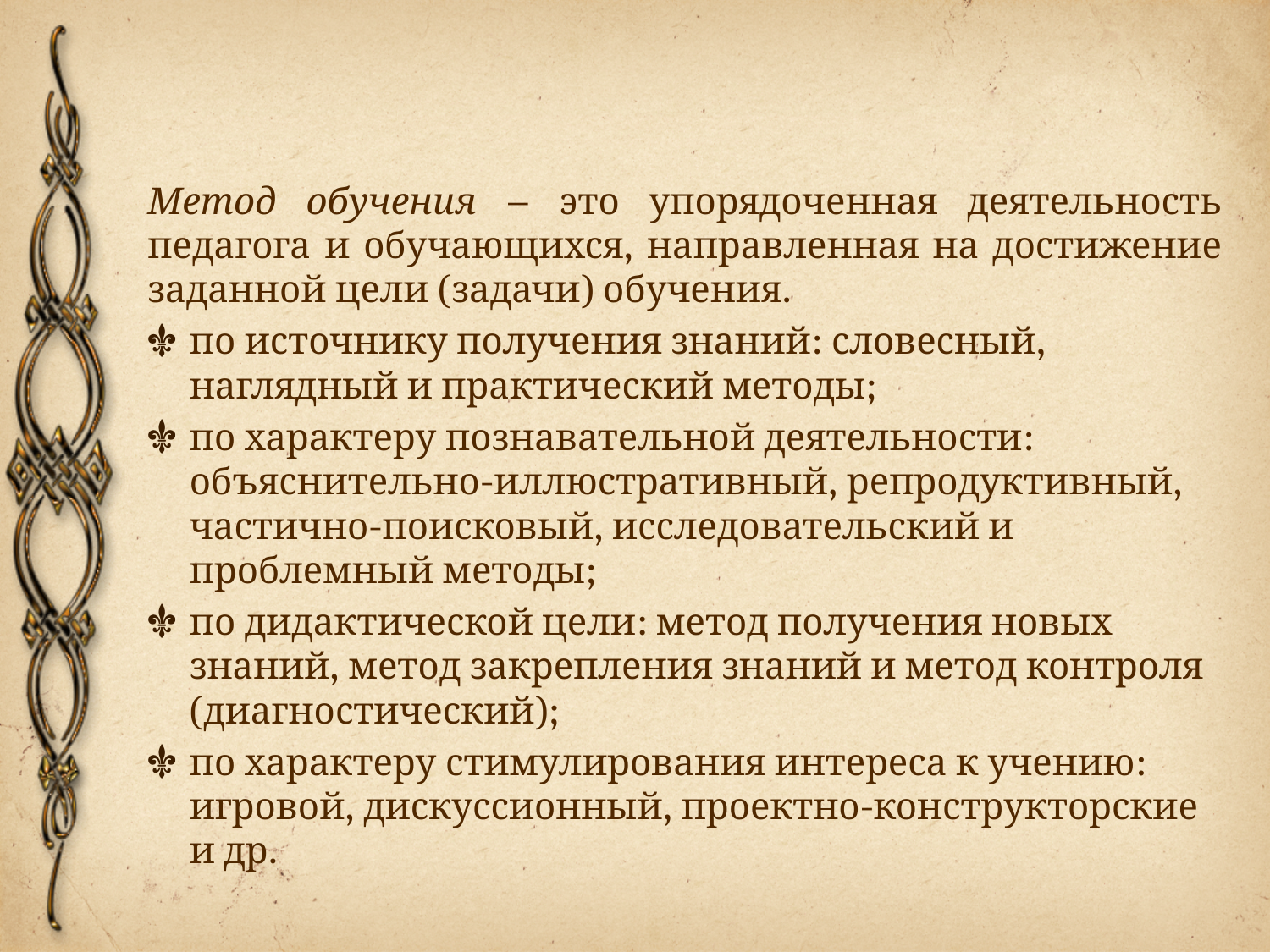

#
Метод обучения – это упорядоченная деятельность педагога и обучающихся, направленная на достижение заданной цели (задачи) обучения.
по источнику получения знаний: словесный, наглядный и практический методы;
по характеру познавательной деятельности: объяснительно-иллюстративный, репродуктивный, частично-поисковый, исследовательский и проблемный методы;
по дидактической цели: метод получения новых знаний, метод закрепления знаний и метод контроля (диагностический);
по характеру стимулирования интереса к учению: игровой, дискуссионный, проектно-конструкторские и др.